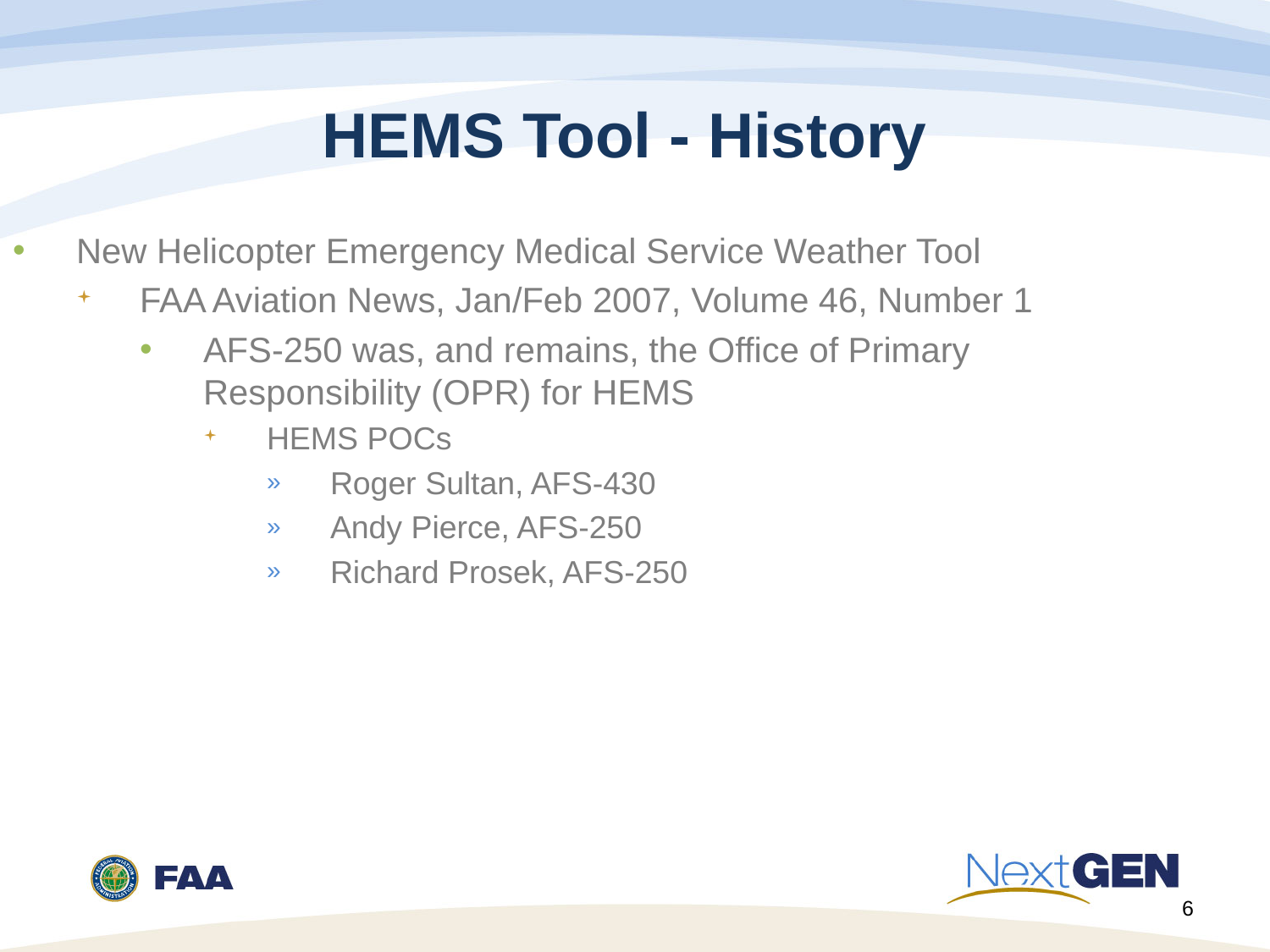

HEMS Tool - History
New Helicopter Emergency Medical Service Weather Tool
FAA Aviation News, Jan/Feb 2007, Volume 46, Number 1
AFS-250 was, and remains, the Office of Primary Responsibility (OPR) for HEMS
HEMS POCs
Roger Sultan, AFS-430
Andy Pierce, AFS-250
Richard Prosek, AFS-250

6